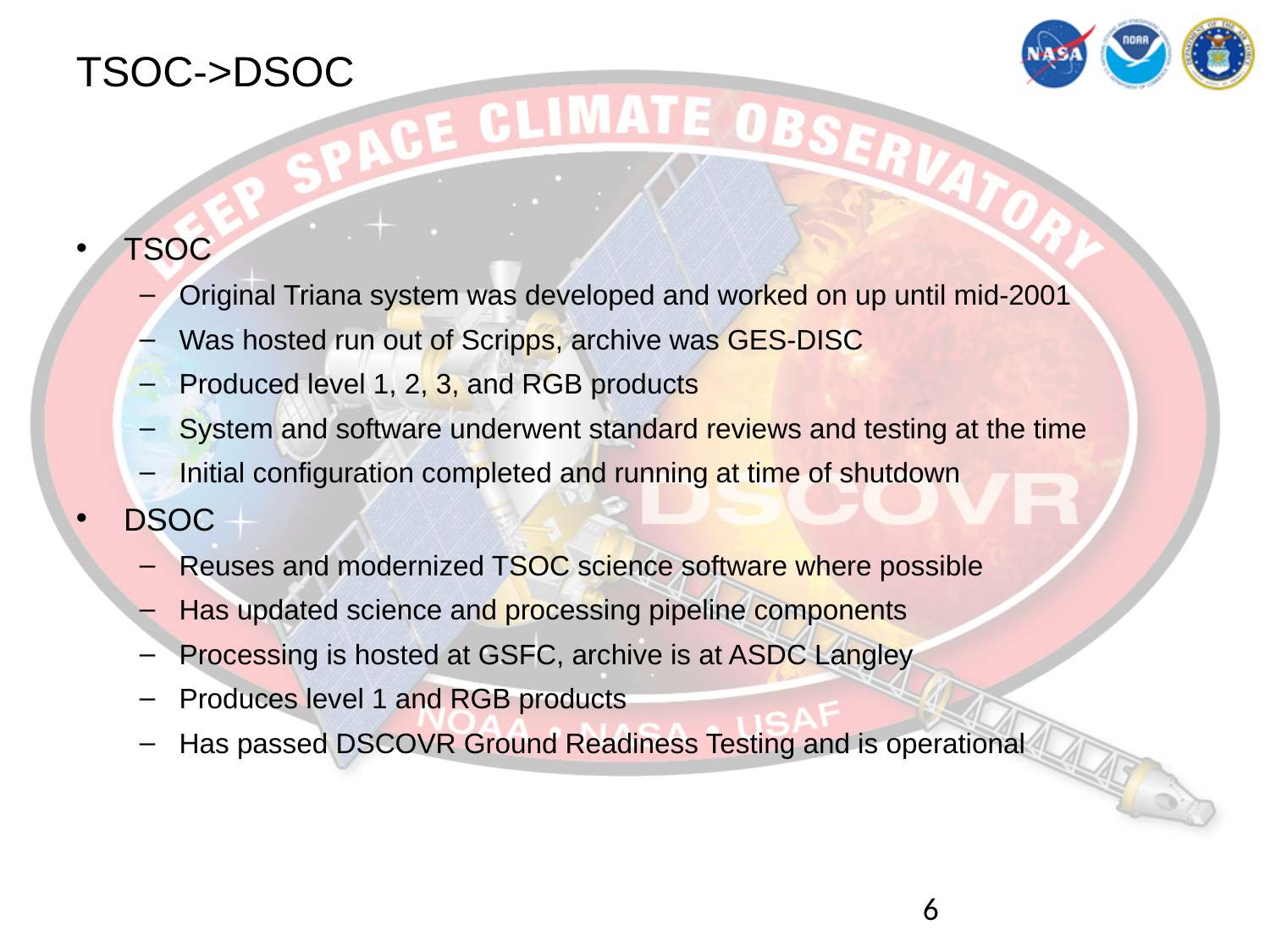

# TSOC->DSOC
TSOC
Original Triana system was developed and worked on up until mid-2001
Was hosted run out of Scripps, archive was GES-DISC
Produced level 1, 2, 3, and RGB products
System and software underwent standard reviews and testing at the time
Initial configuration completed and running at time of shutdown
DSOC
Reuses and modernized TSOC science software where possible
Has updated science and processing pipeline components
Processing is hosted at GSFC, archive is at ASDC Langley
Produces level 1 and RGB products
Has passed DSCOVR Ground Readiness Testing and is operational
6